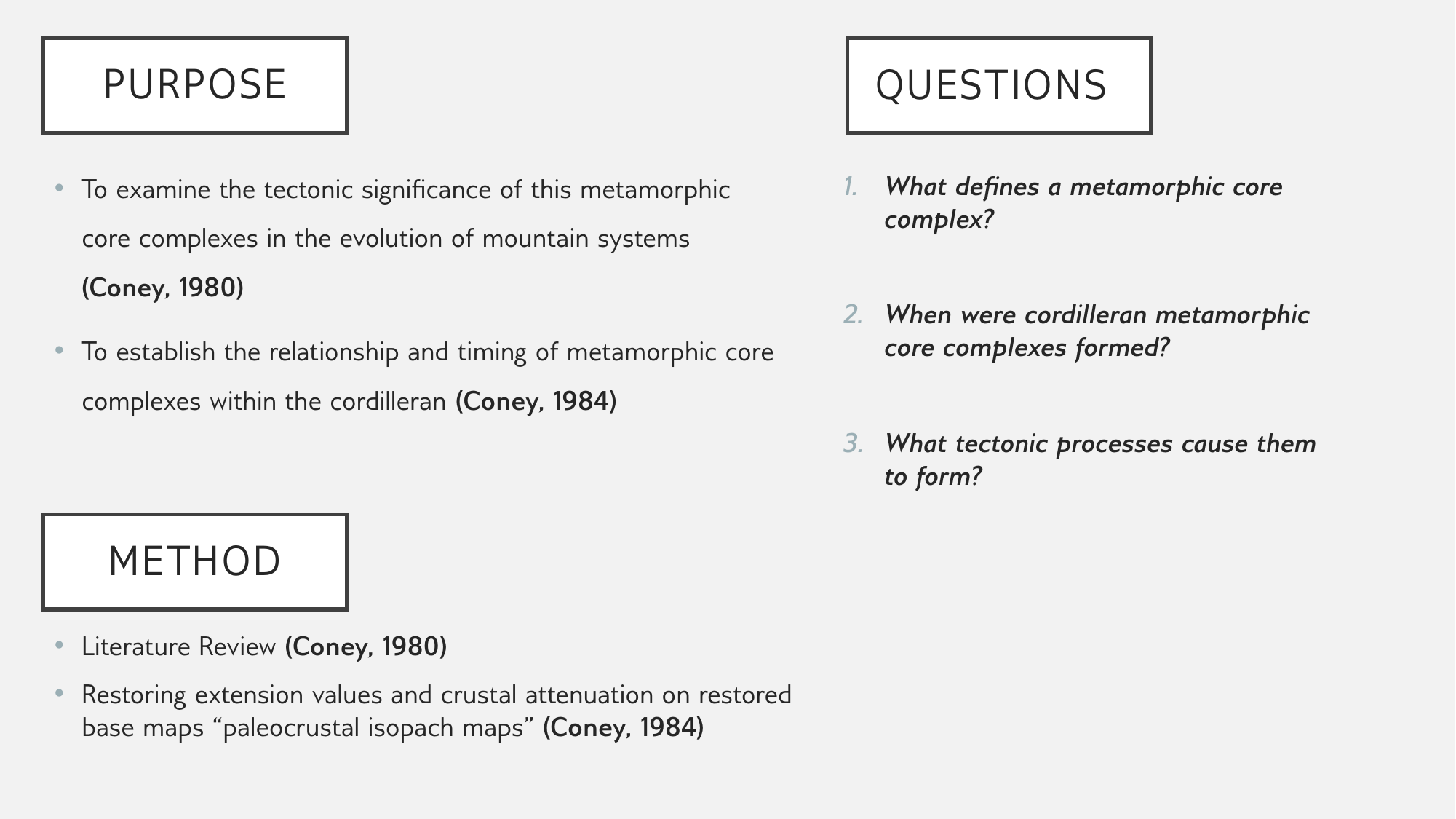

# Purpose
Questions
To examine the tectonic significance of this metamorphic core complexes in the evolution of mountain systems           (Coney, 1980)
To establish the relationship and timing of metamorphic core complexes within the cordilleran (Coney, 1984)
What defines a metamorphic core complex?

When were cordilleran metamorphic core complexes formed?

What tectonic processes cause them to form?
Method
Literature Review (Coney, 1980)
Restoring extension values and crustal attenuation on restored base maps “paleocrustal isopach maps” (Coney, 1984)